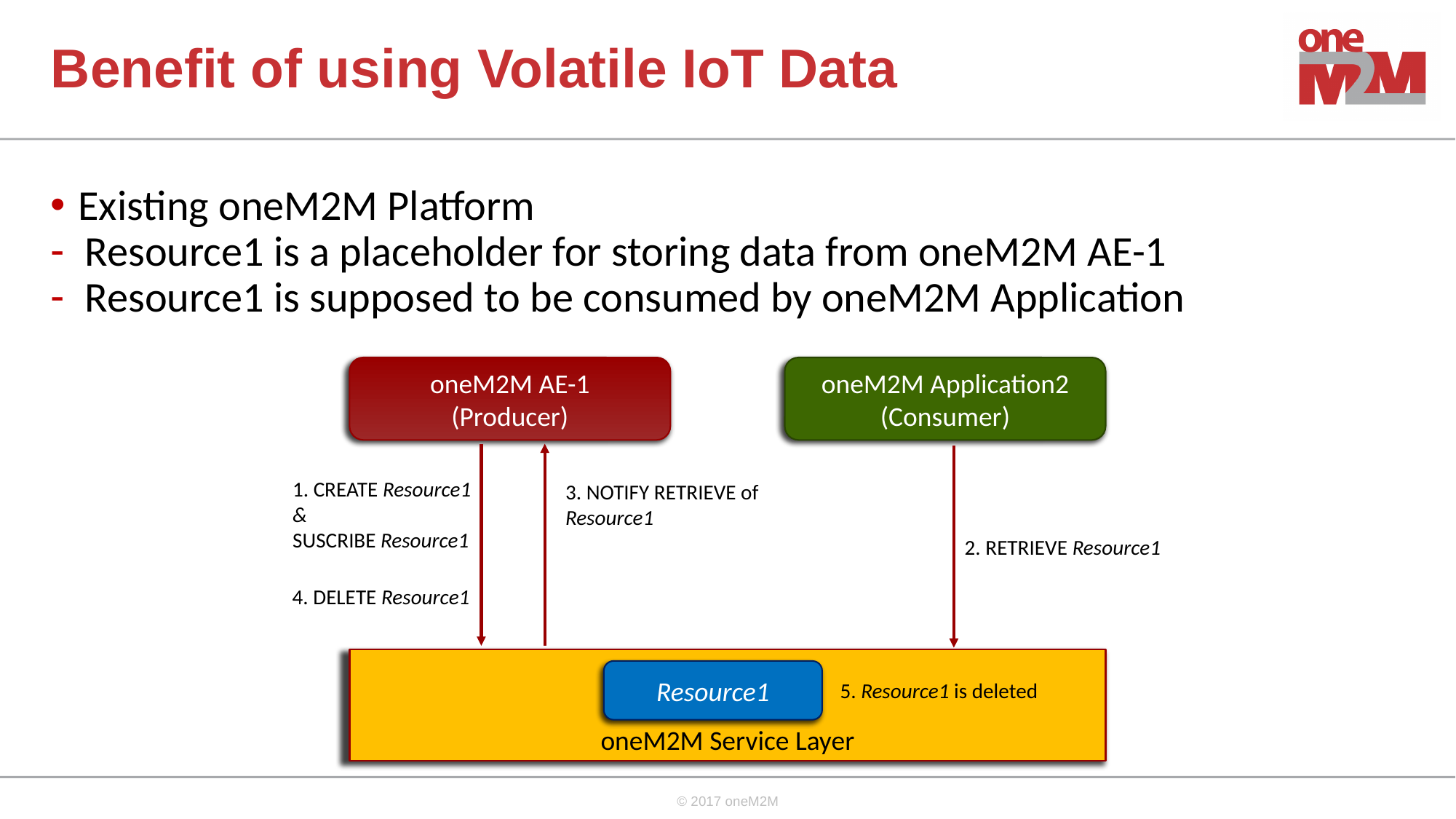

# Benefit of using Volatile IoT Data
Existing oneM2M Platform
Resource1 is a placeholder for storing data from oneM2M AE-1
Resource1 is supposed to be consumed by oneM2M Application
oneM2M AE-1
(Producer)
oneM2M Application2
(Consumer)
1. CREATE Resource1
&
SUSCRIBE Resource1
3. NOTIFY RETRIEVE of Resource1
2. RETRIEVE Resource1
4. DELETE Resource1
oneM2M Service Layer
Resource1
5. Resource1 is deleted